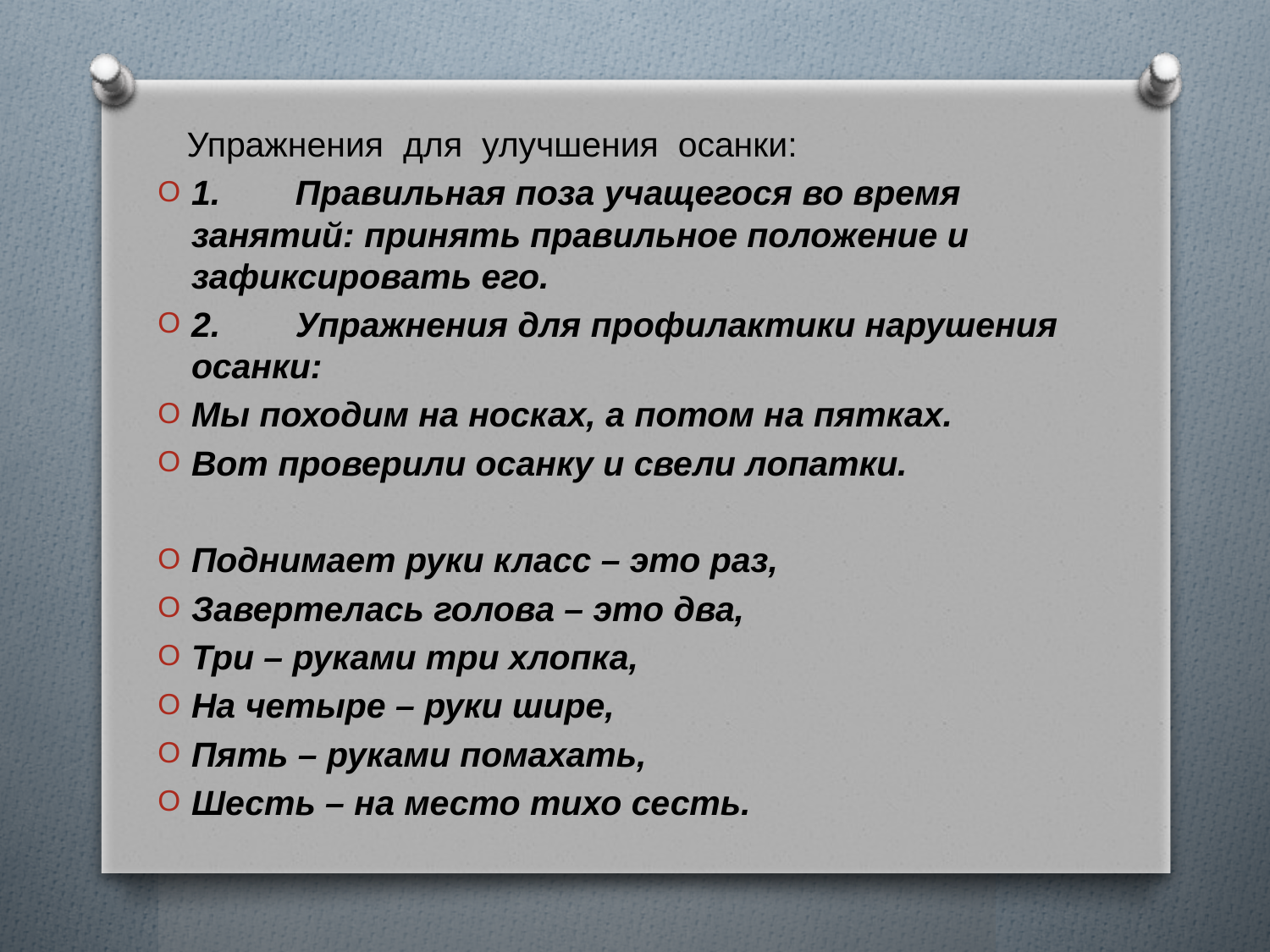

Упражнения  для  улучшения  осанки:
1.	Правильная поза учащегося во время занятий: принять правильное положение и зафиксировать его.
2.	Упражнения для профилактики нарушения осанки:
Мы походим на носках, а потом на пятках.
Вот проверили осанку и свели лопатки.

Поднимает руки класс – это раз,
Завертелась голова – это два,
Три – руками три хлопка,
На четыре – руки шире,
Пять – руками помахать,
Шесть – на место тихо сесть.